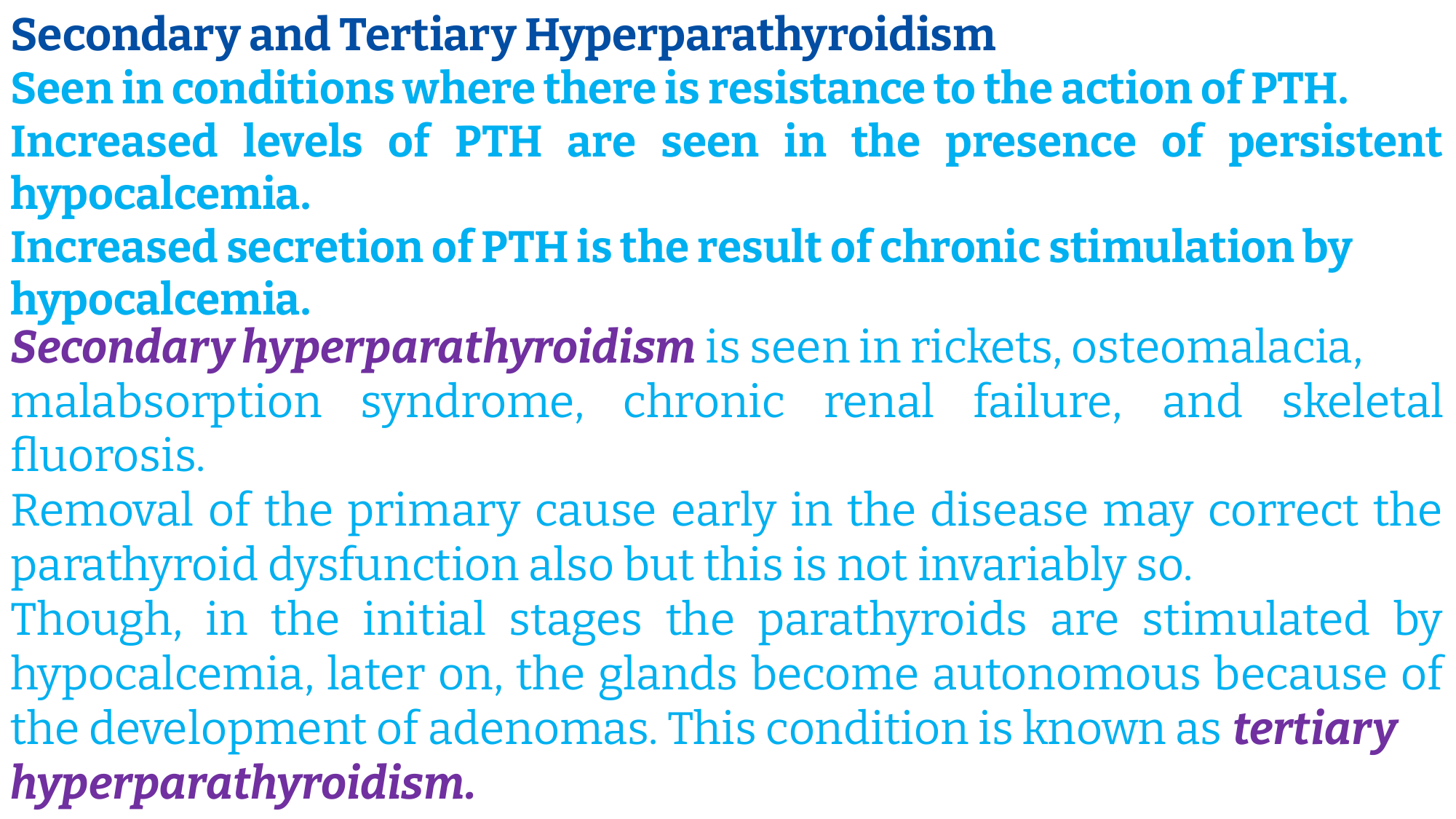

Secondary and Tertiary Hyperparathyroidism
Seen in conditions where there is resistance to the action of PTH.
Increased levels of PTH are seen in the presence of persistent hypocalcemia.
Increased secretion of PTH is the result of chronic stimulation by
hypocalcemia.
Secondary hyperparathyroidism is seen in rickets, osteomalacia,
malabsorption syndrome, chronic renal failure, and skeletal fluorosis.
Removal of the primary cause early in the disease may correct the parathyroid dysfunction also but this is not invariably so.
Though, in the initial stages the parathyroids are stimulated by hypocalcemia, later on, the glands become autonomous because of the development of adenomas. This condition is known as tertiary
hyperparathyroidism.